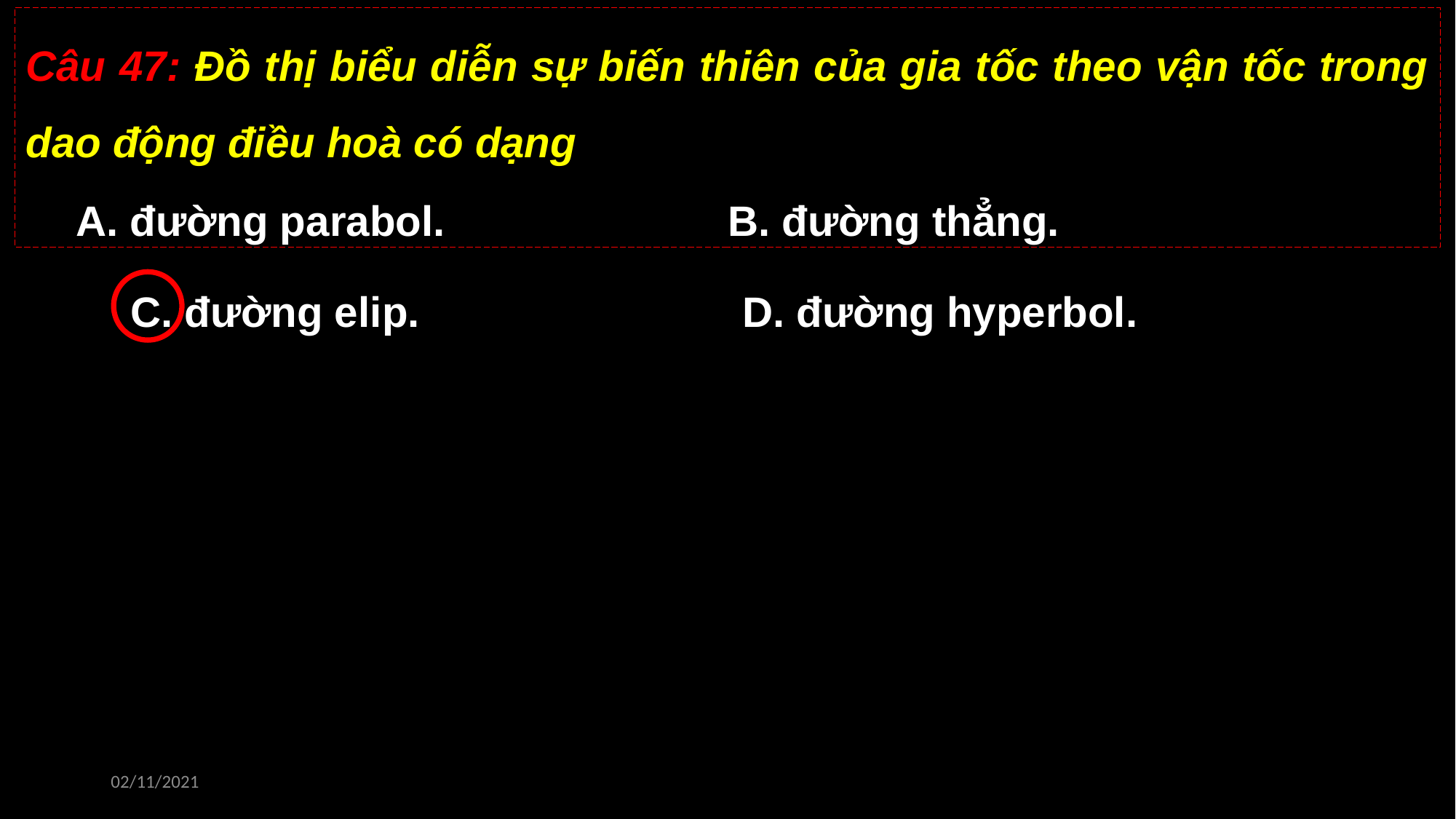

Câu 47: Đồ thị biểu diễn sự biến thiên của gia tốc theo vận tốc trong dao động điều hoà có dạng

A. đường parabol.
B. đường thẳng.

C. đường elip.
D. đường hyperbol.
02/11/2021
GV: Nguyễn Huy Hùng-sđt: 0977061160
47